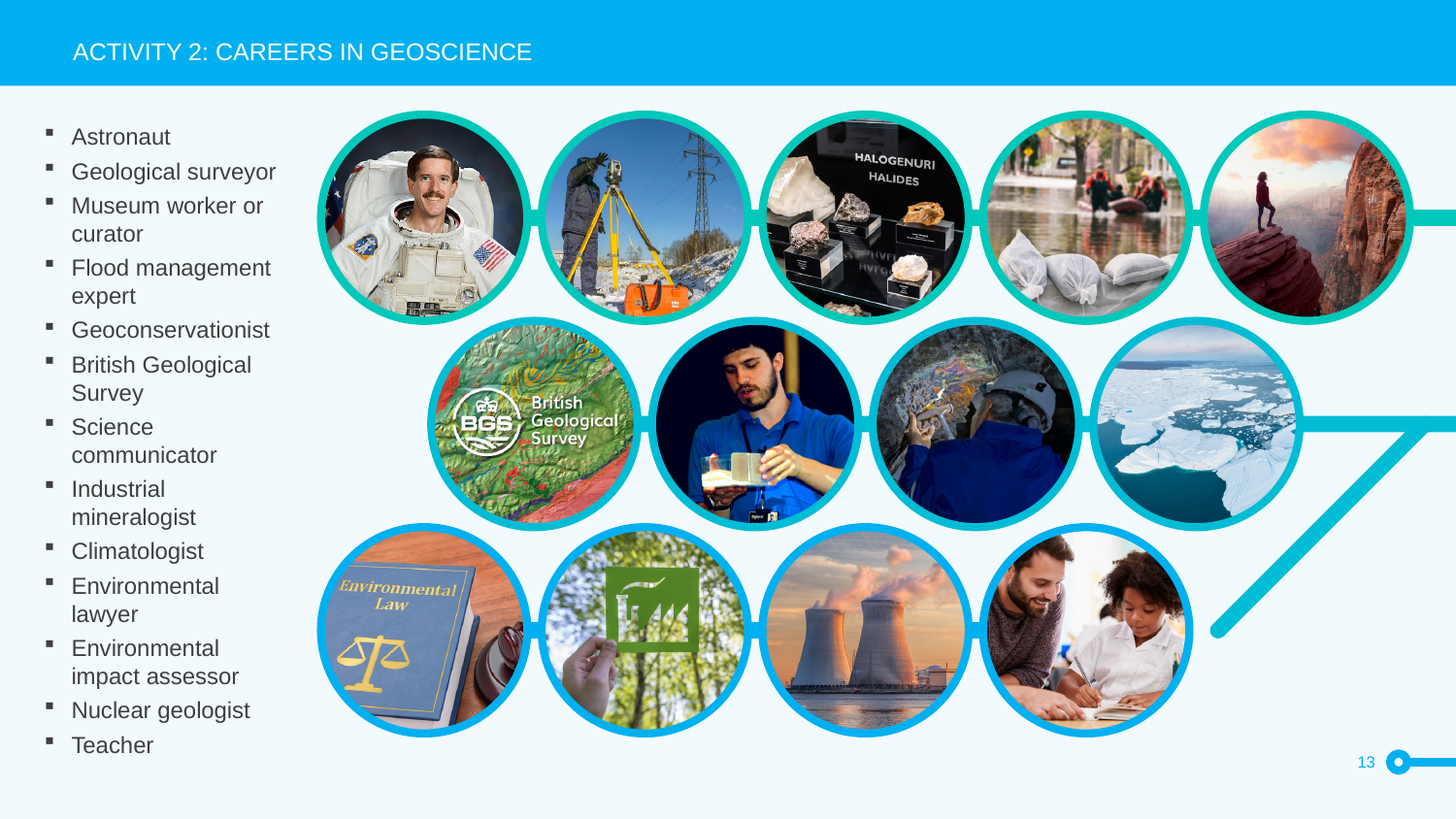

Activity 2: Careers in geoscience
Astronaut
Geological surveyor
Museum worker or curator
Flood management expert
Geoconservationist
British Geological Survey
Science communicator
Industrial mineralogist
Climatologist
Environmental lawyer
Environmental impact assessor
Nuclear geologist
Teacher

13